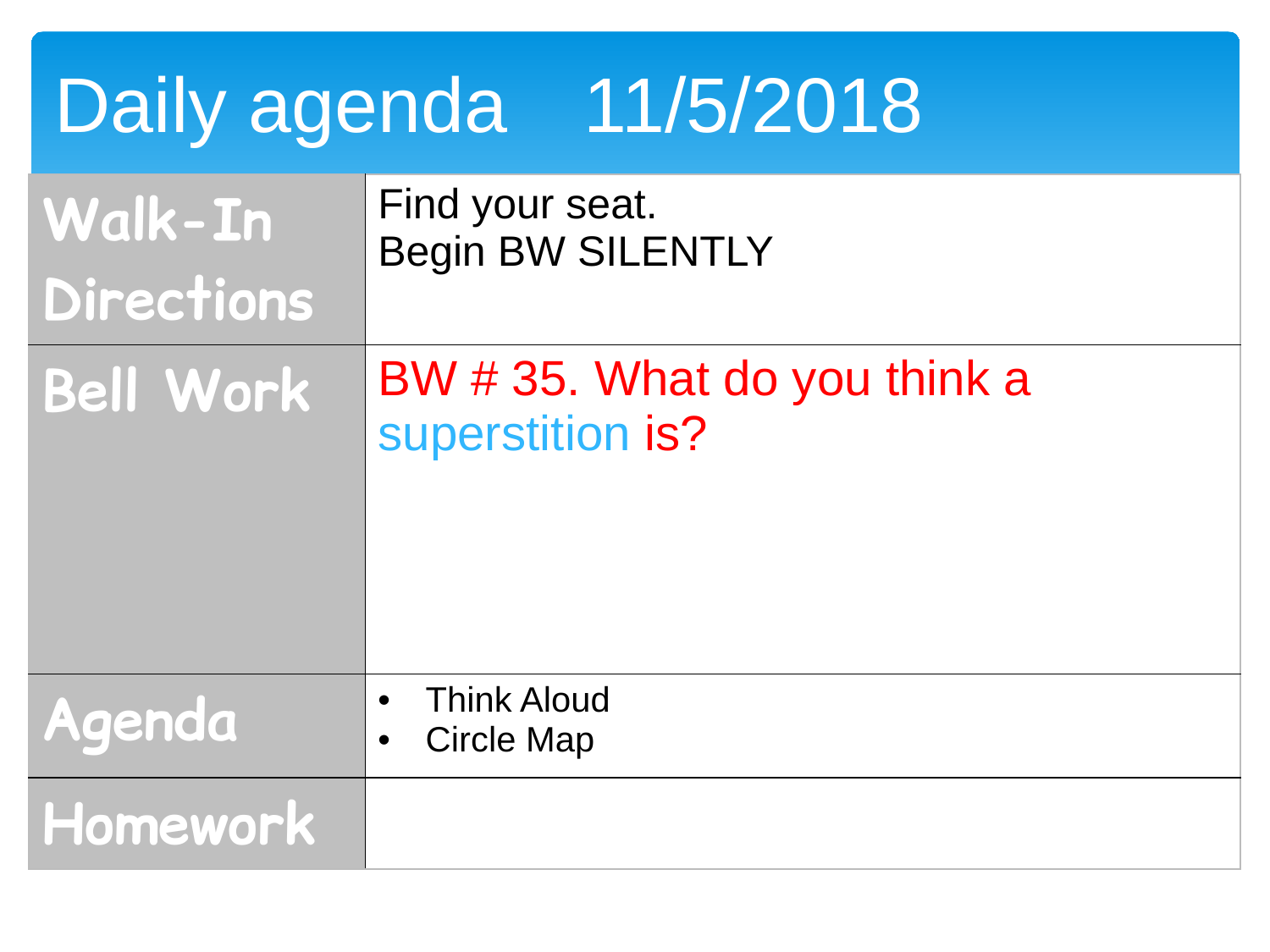

Daily agenda	 11/5/2018
| Walk-In Directions | Find your seat. Begin BW SILENTLY |
| --- | --- |
| Bell Work | BW # 35. What do you think a superstition is? |
| Agenda | Think Aloud Circle Map |
| Homework |  |